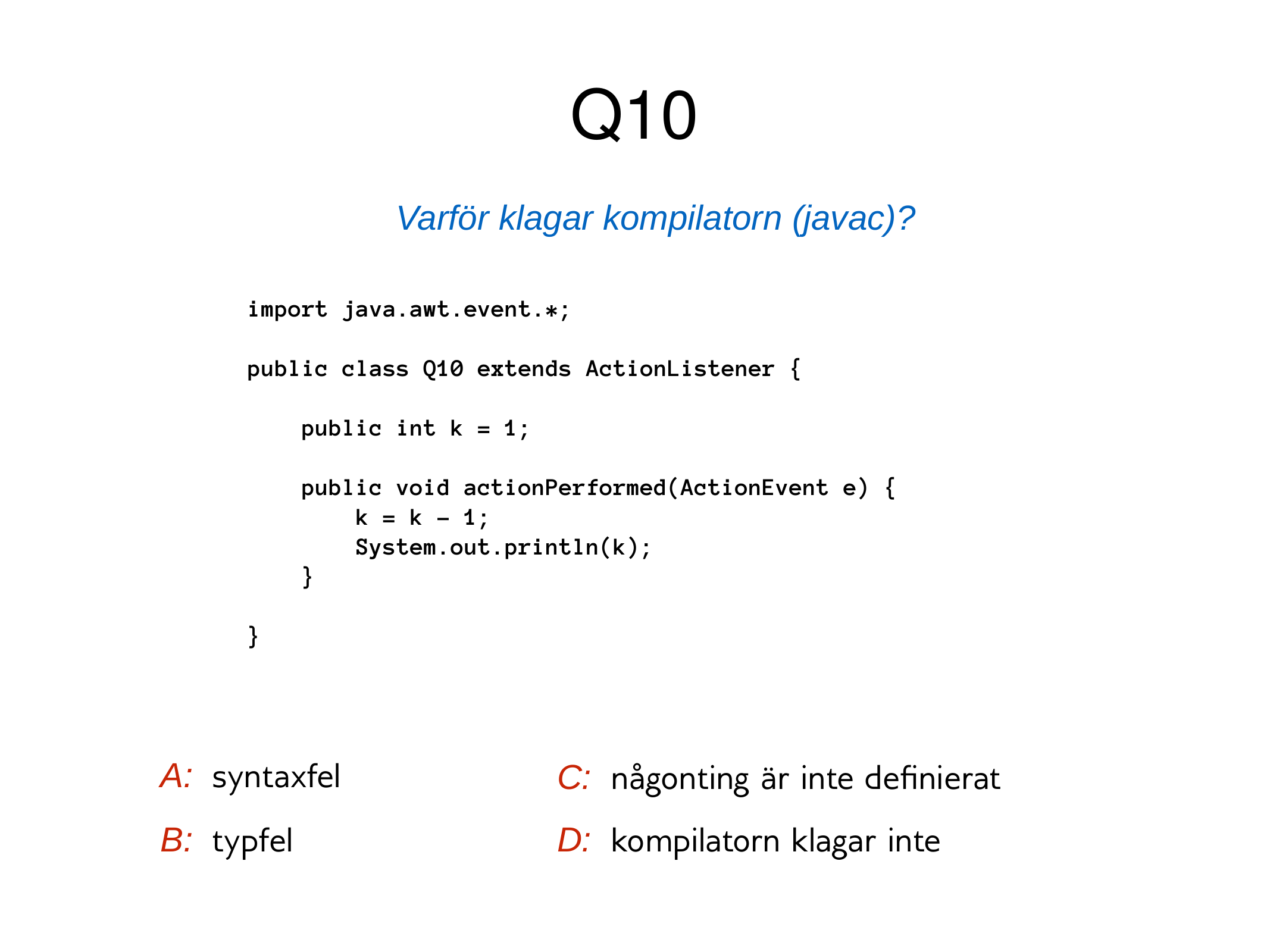

Q10
Varför klagar kompilatorn (javac)?
import java.awt.event.*;

public class Q10 extends ActionListener {

    public int k = 1;

    public void actionPerformed(ActionEvent e) {
        k = k - 1;
        System.out.println(k);
    }

}
A:  syntaxfel
C:  någonting är inte definierat
B:  typfel
D:  kompilatorn klagar inte